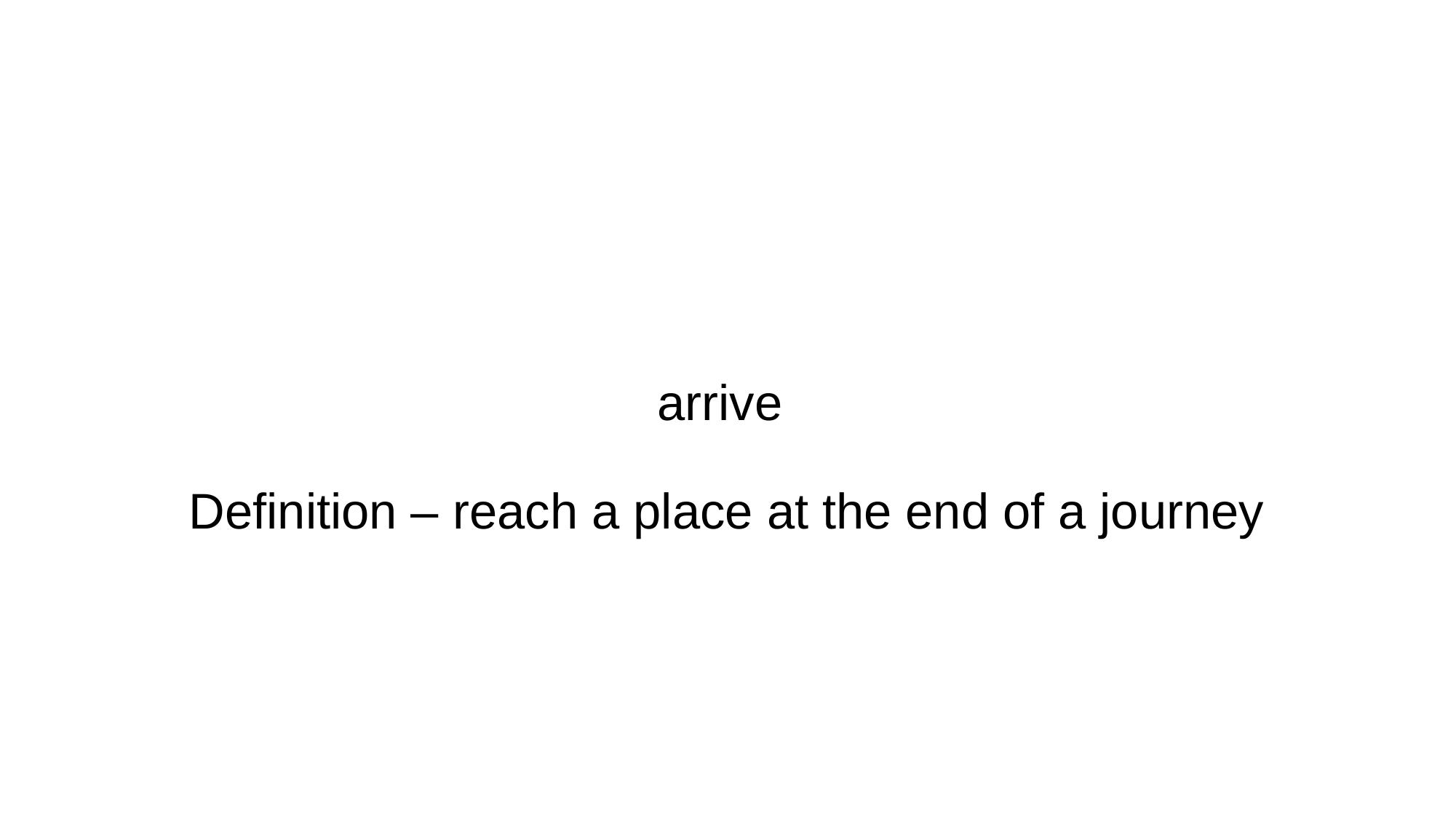

# arrive Definition – reach a place at the end of a journey